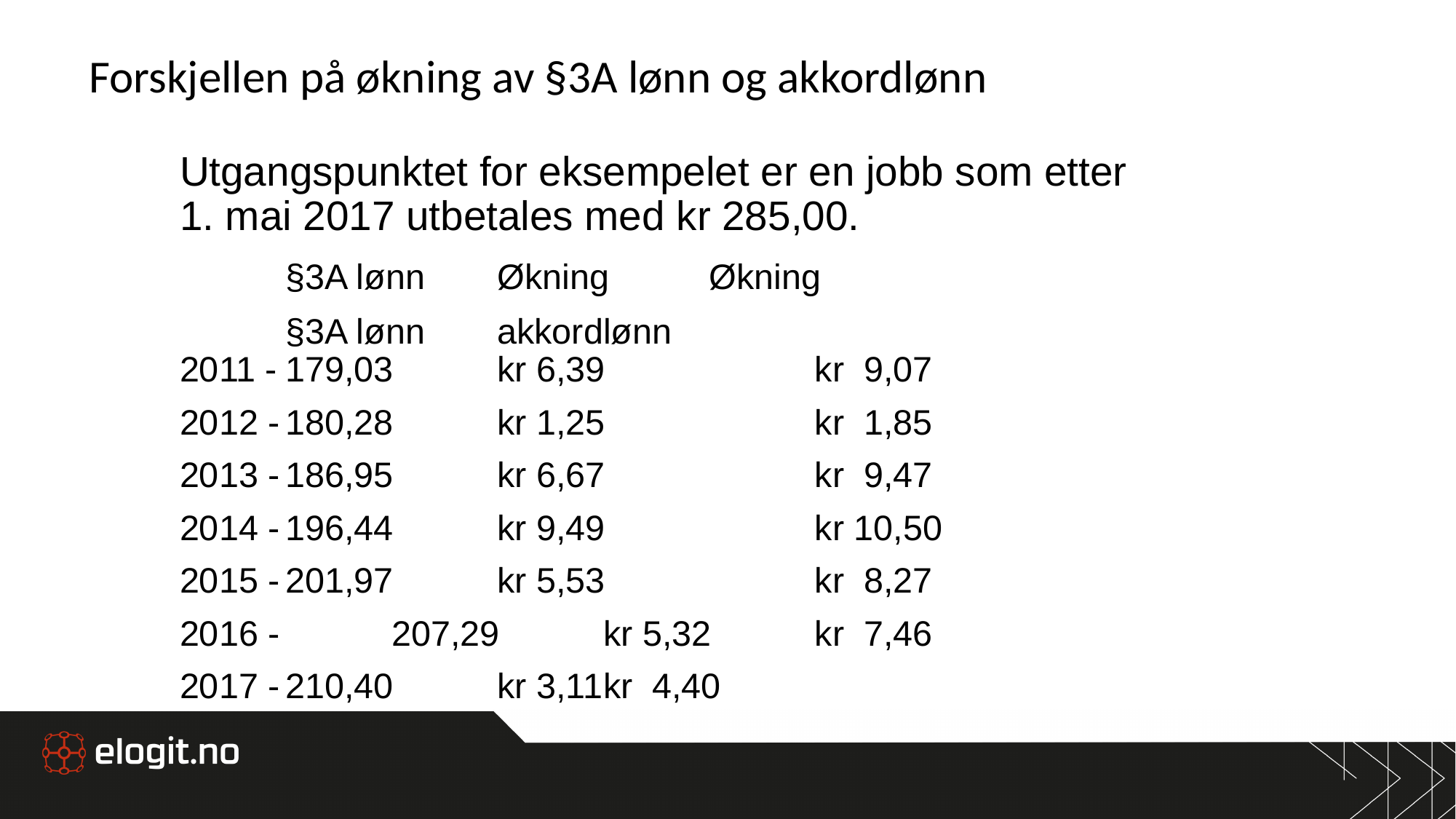

# Forskjellen på økning av §3A lønn og akkordlønn
Utgangspunktet for eksempelet er en jobb som etter 1. mai 2017 utbetales med kr 285,00.
		§3A lønn 	Økning 	Økning
				§3A lønn	akkordlønn
2011 -		179,03		kr 6,39		kr  9,07
2012 -		180,28		kr 1,25		kr  1,85
2013 -		186,95		kr 6,67		kr  9,47
2014 -		196,44		kr 9,49		kr 10,50
2015 -		201,97		kr 5,53		kr  8,27
2016 - 		207,29		kr 5,32		kr  7,46
2017 -		210,40		kr 3,11		kr  4,40